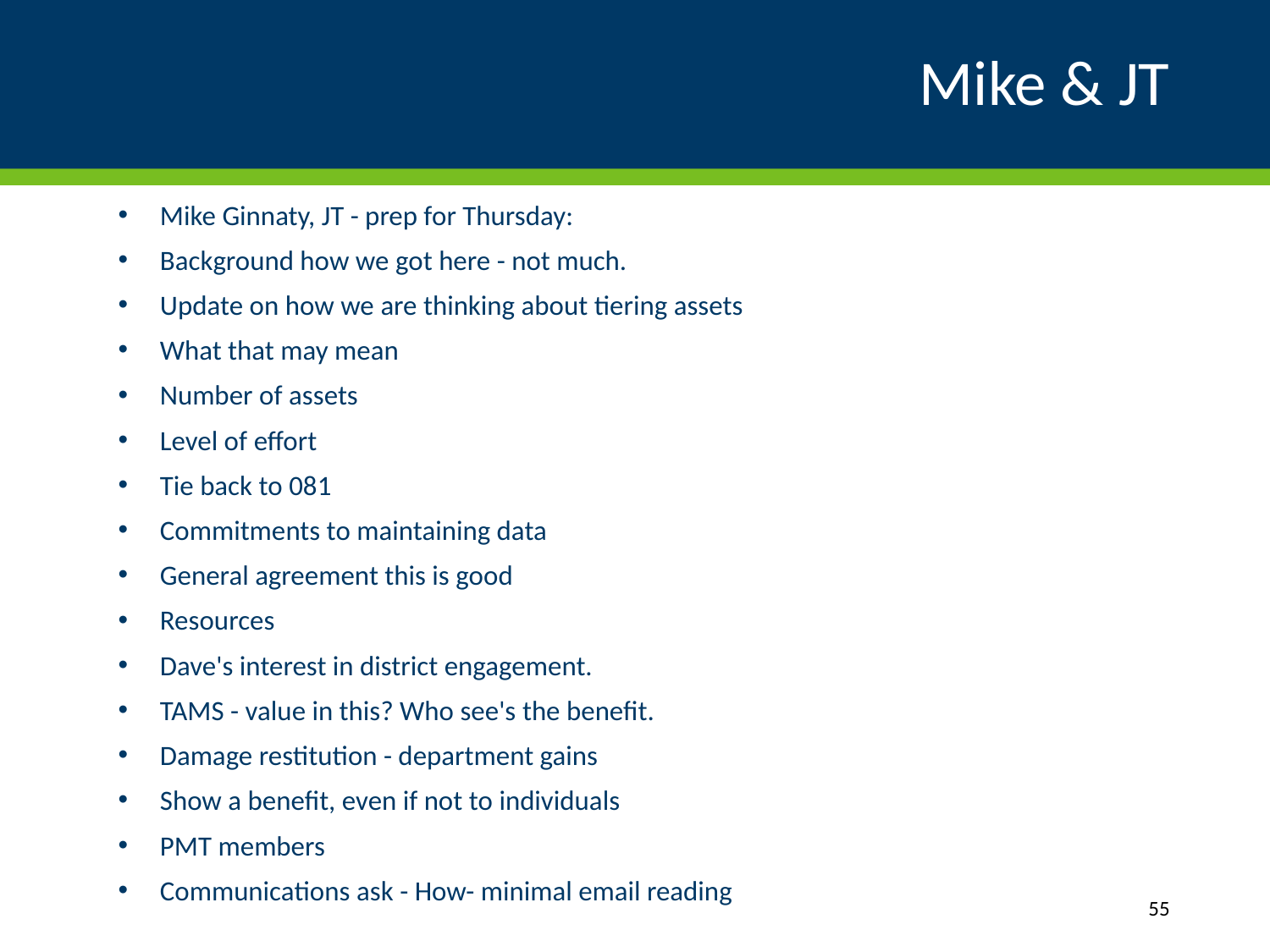

# Mike & JT
Mike Ginnaty, JT - prep for Thursday:
Background how we got here - not much.
Update on how we are thinking about tiering assets
What that may mean
Number of assets
Level of effort
Tie back to 081
Commitments to maintaining data
General agreement this is good
Resources
Dave's interest in district engagement.
TAMS - value in this? Who see's the benefit.
Damage restitution - department gains
Show a benefit, even if not to individuals
PMT members
Communications ask - How- minimal email reading

55